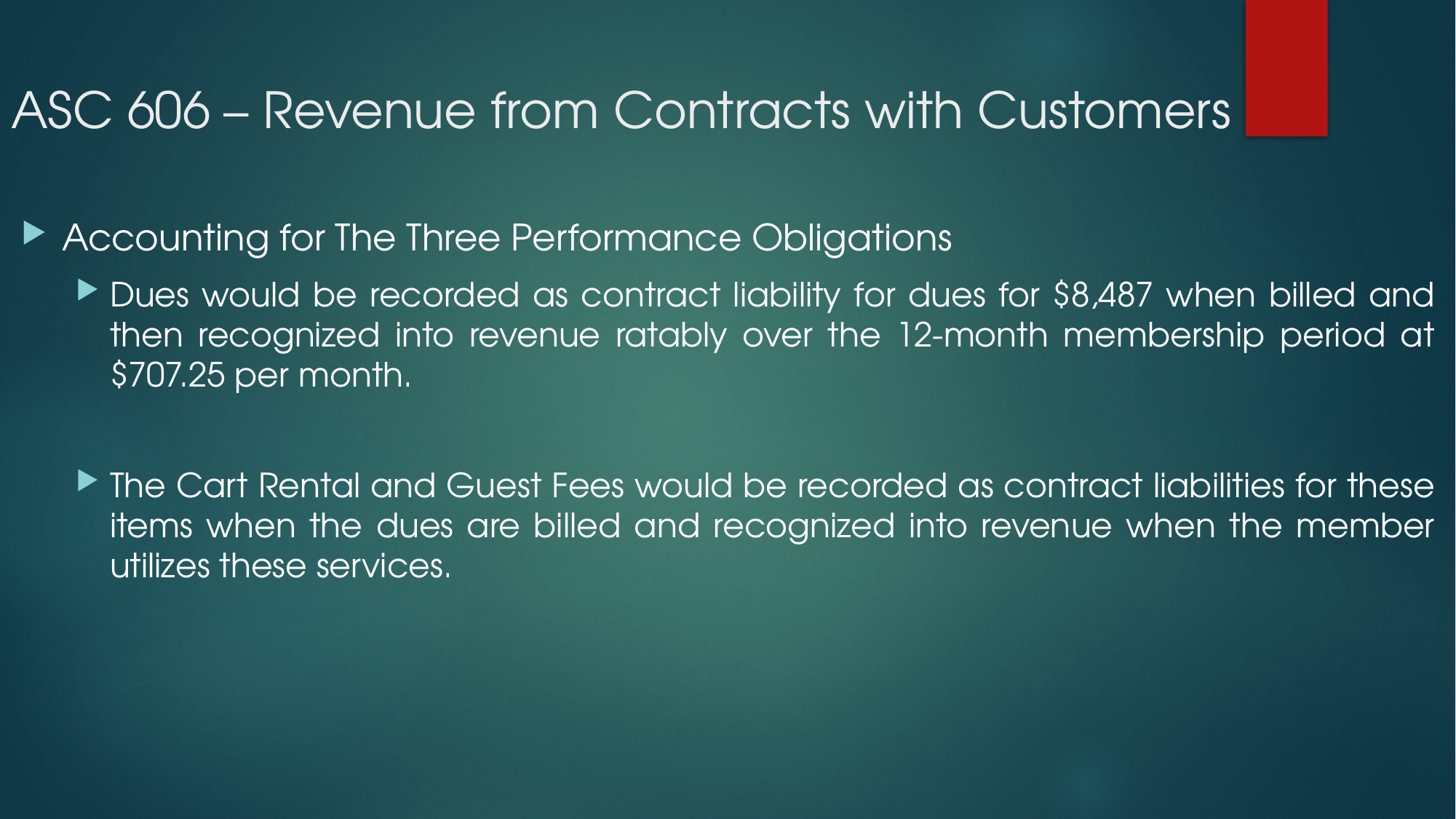

# ASC 606 – Revenue from Contracts with Customers
Accounting for The Three Performance Obligations
Dues would be recorded as contract liability for dues for $8,487 when billed and then recognized into revenue ratably over the 12-month membership period at $707.25 per month.

The Cart Rental and Guest Fees would be recorded as contract liabilities for these items when the dues are billed and recognized into revenue when the member utilizes these services.